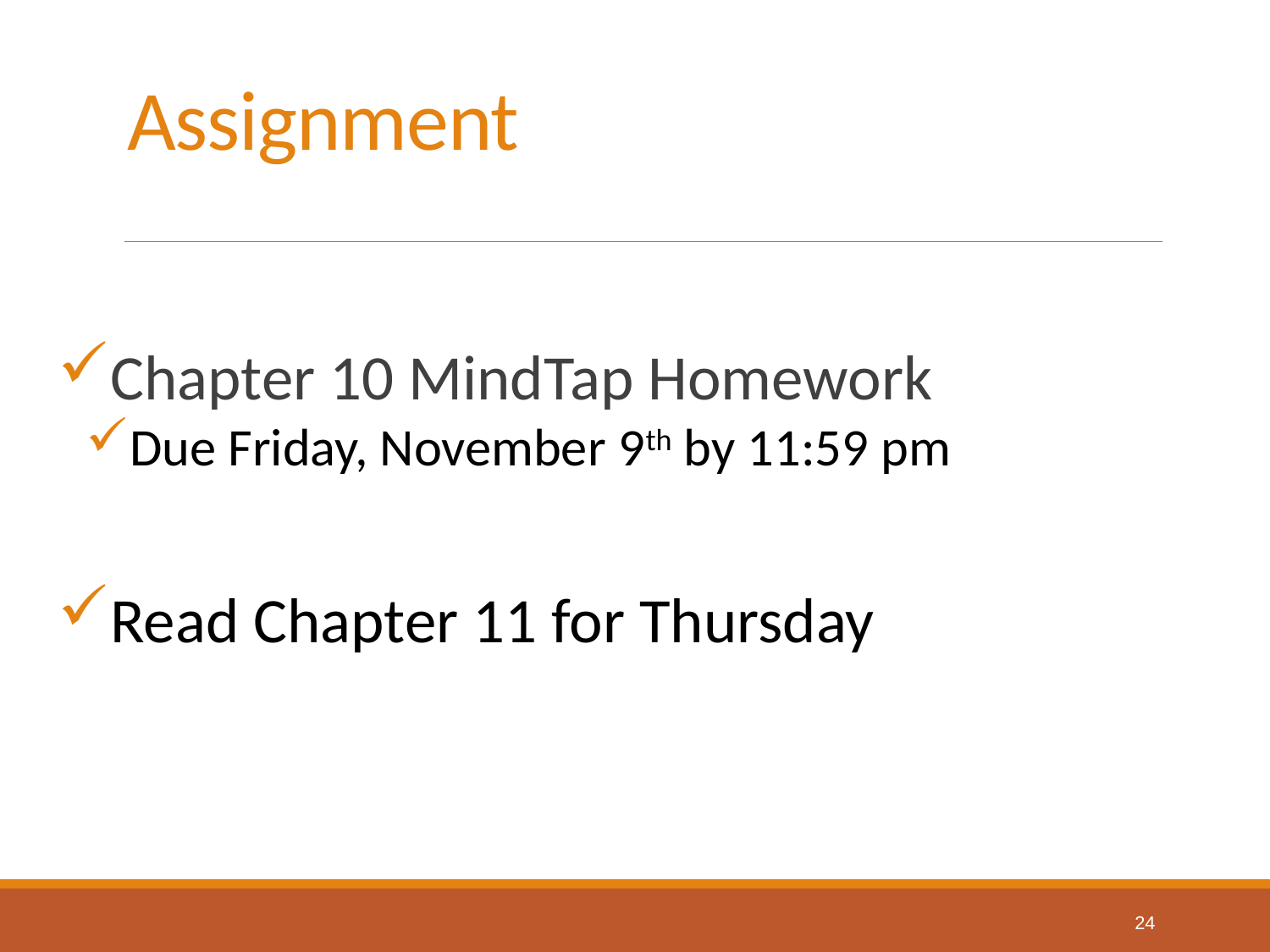

# Assignment
Chapter 10 MindTap Homework
Due Friday, November 9th by 11:59 pm

Read Chapter 11 for Thursday
24